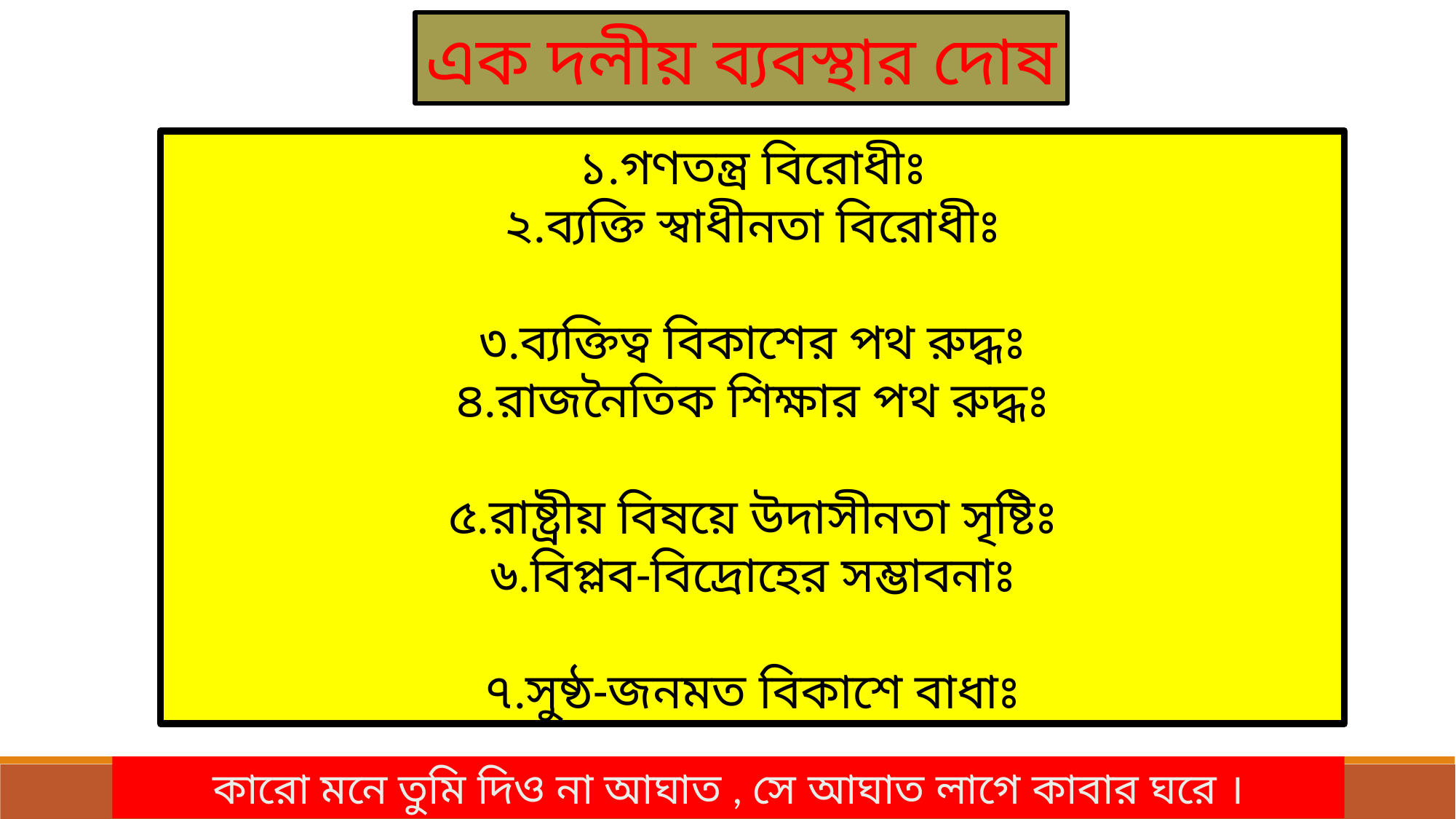

এক দলীয় ব্যবস্থার দোষ
১.গণতন্ত্র বিরোধীঃ
২.ব্যক্তি স্বাধীনতা বিরোধীঃ

৩.ব্যক্তিত্ব বিকাশের পথ রুদ্ধঃ
৪.রাজনৈতিক শিক্ষার পথ রুদ্ধঃ

৫.রাষ্ট্রীয় বিষয়ে উদাসীনতা সৃষ্টিঃ
৬.বিপ্লব-বিদ্রোহের সম্ভাবনাঃ

৭.সুষ্ঠ-জনমত বিকাশে বাধাঃ
কারো মনে তুমি দিও না আঘাত , সে আঘাত লাগে কাবার ঘরে ।